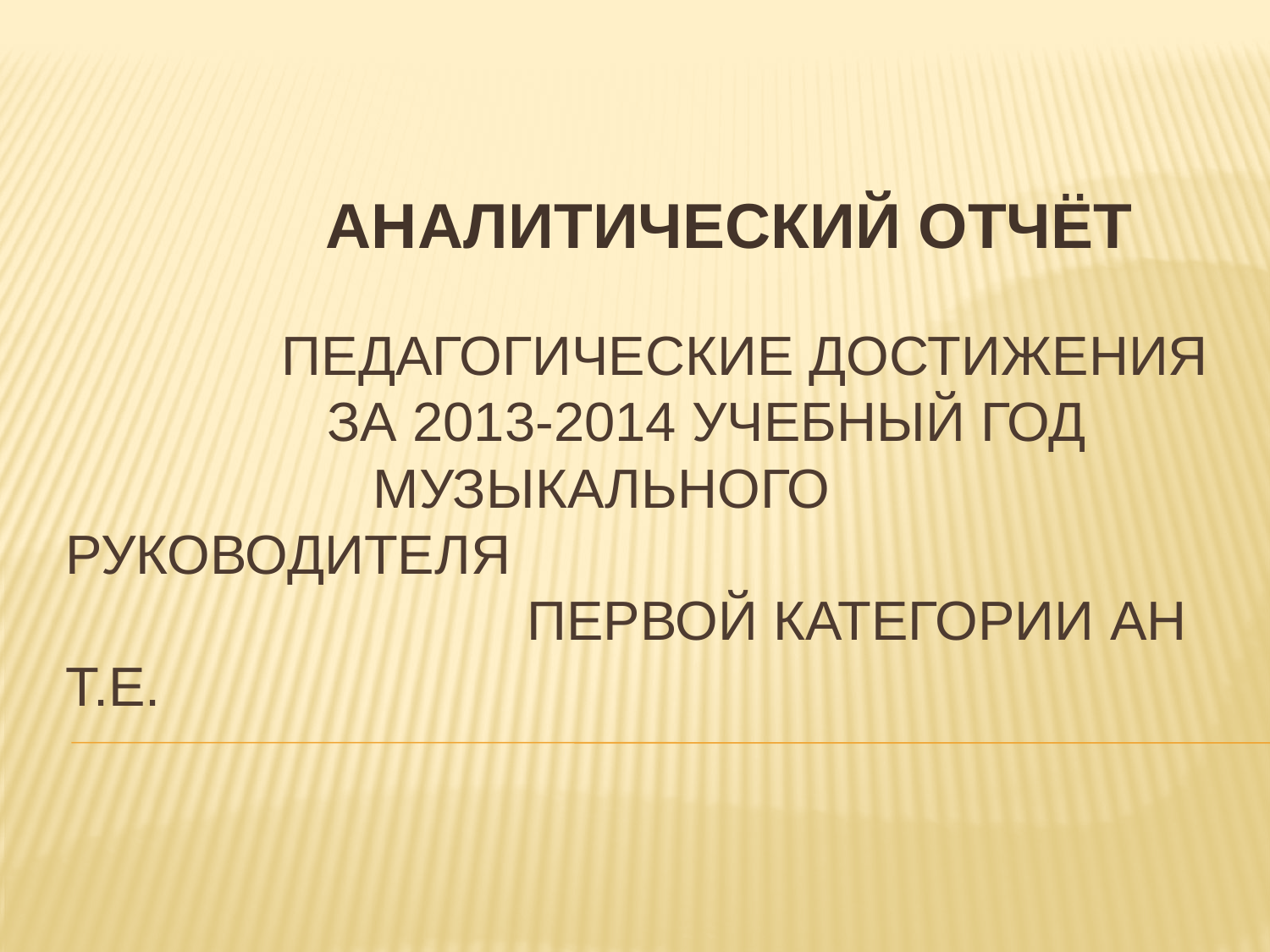

АНАЛИТИЧЕСКИЙ ОТЧЁТ
# Педагогические достижения за 2013-2014 учебный год музыкального руководителя первой категории ан т.е.